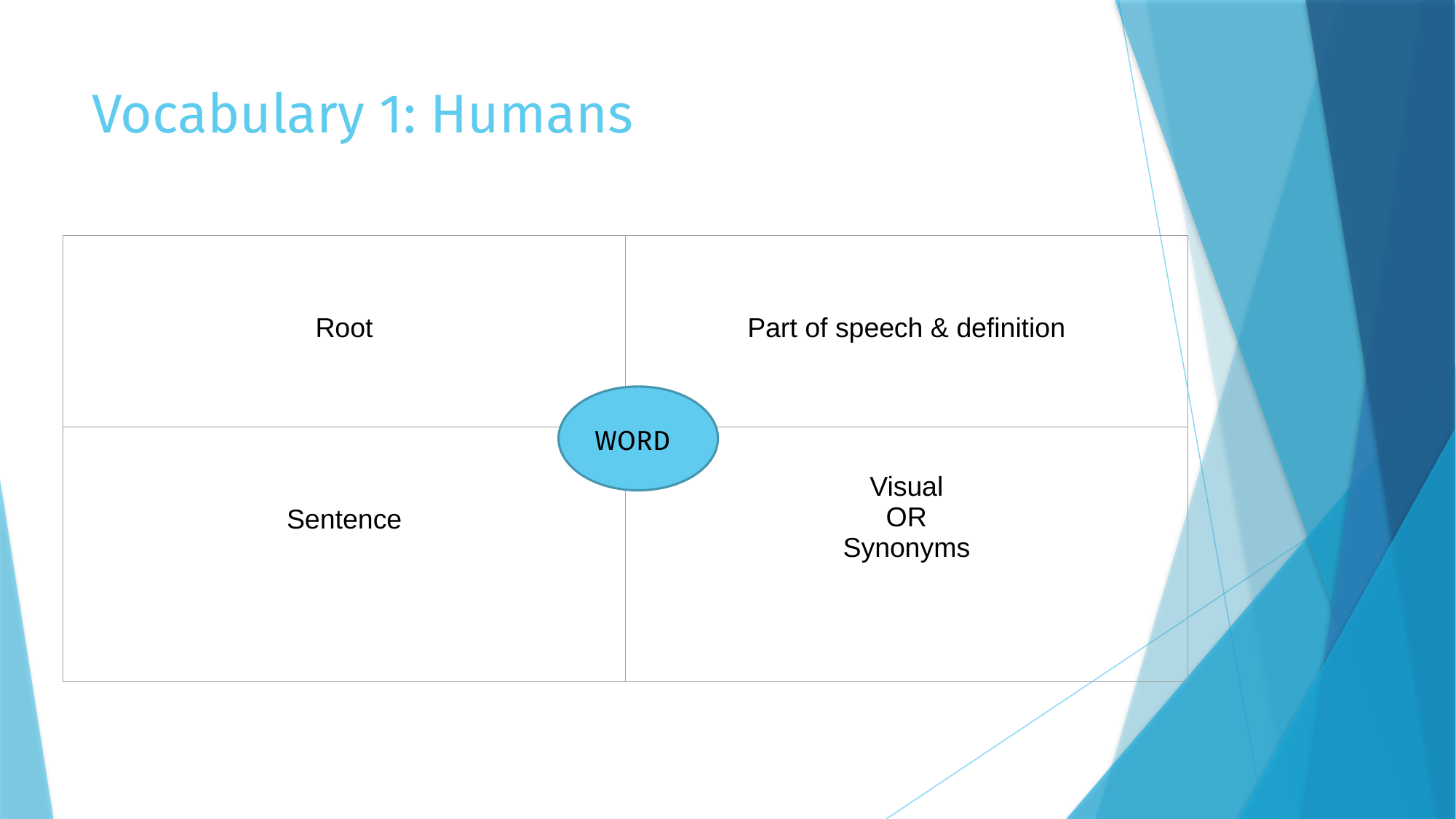

# Vocabulary 1: Humans
| Root | Part of speech & definition |
| --- | --- |
| Sentence | Visual OR Synonyms |

WORD